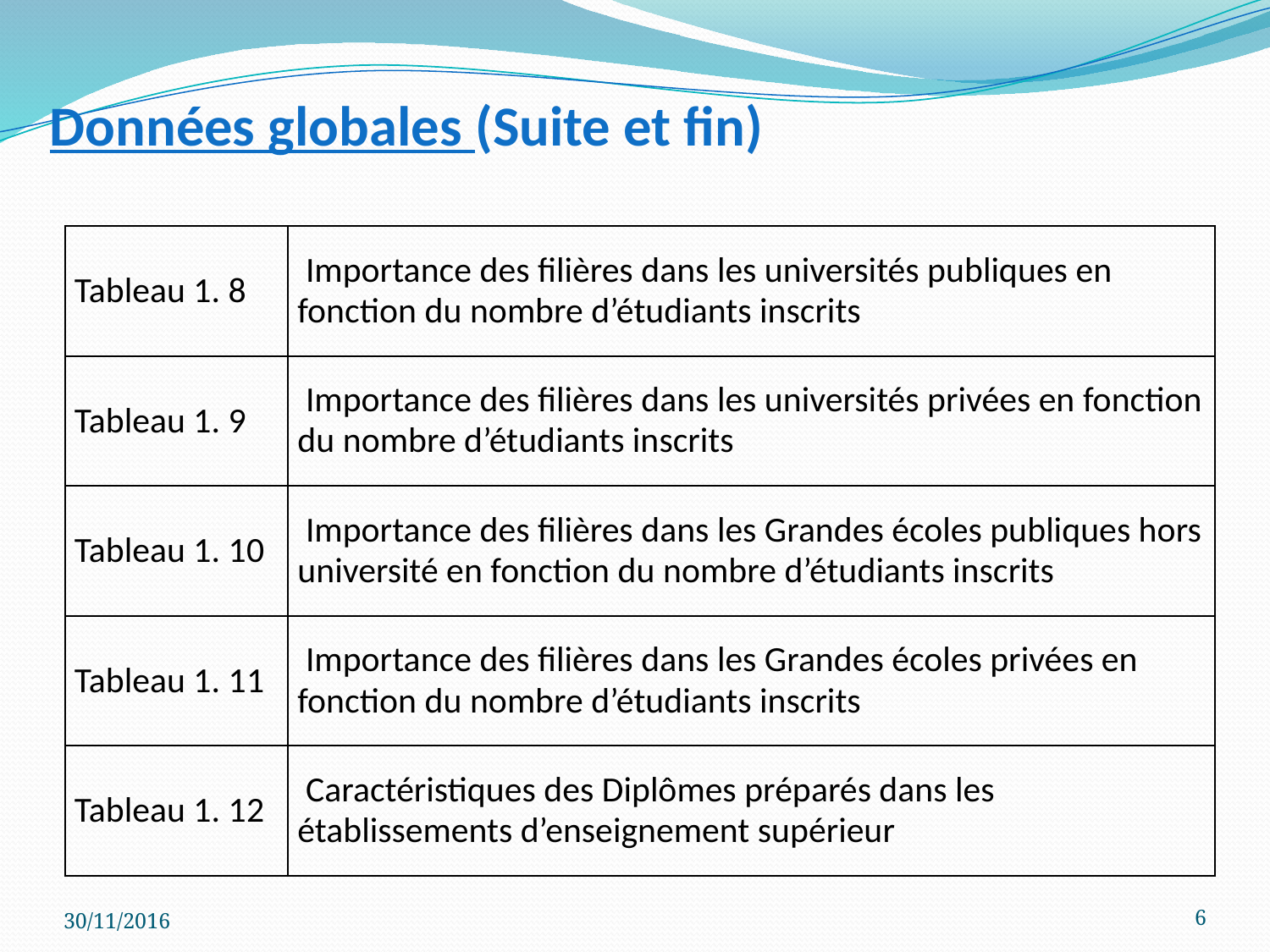

# Données globales (Suite et fin)
| Tableau 1. 8 | Importance des filières dans les universités publiques en fonction du nombre d’étudiants inscrits |
| --- | --- |
| Tableau 1. 9 | Importance des filières dans les universités privées en fonction du nombre d’étudiants inscrits |
| Tableau 1. 10 | Importance des filières dans les Grandes écoles publiques hors université en fonction du nombre d’étudiants inscrits |
| Tableau 1. 11 | Importance des filières dans les Grandes écoles privées en fonction du nombre d’étudiants inscrits |
| Tableau 1. 12 | Caractéristiques des Diplômes préparés dans les établissements d’enseignement supérieur |
30/11/2016
6